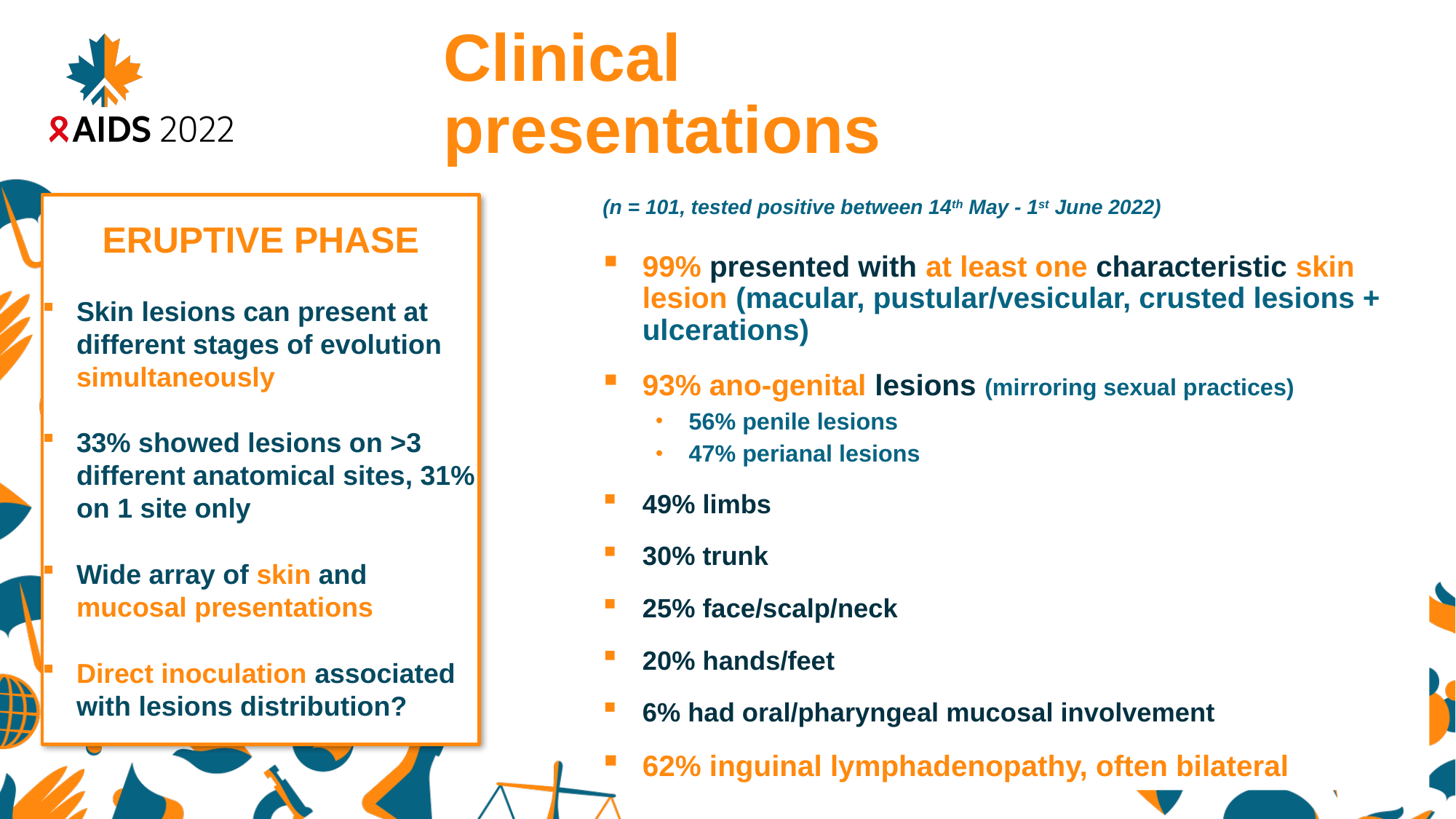

Clinical presentations
(n = 101, tested positive between 14th May - 1st June 2022)
99% presented with at least one characteristic skin lesion (macular, pustular/vesicular, crusted lesions + ulcerations)
93% ano-genital lesions (mirroring sexual practices)
56% penile lesions
47% perianal lesions
49% limbs
30% trunk
25% face/scalp/neck
20% hands/feet
6% had oral/pharyngeal mucosal involvement
62% inguinal lymphadenopathy, often bilateral
ERUPTIVE PHASE
Skin lesions can present at different stages of evolution simultaneously
33% showed lesions on >3 different anatomical sites, 31% on 1 site only
Wide array of skin and mucosal presentations
Direct inoculation associated with lesions distribution?